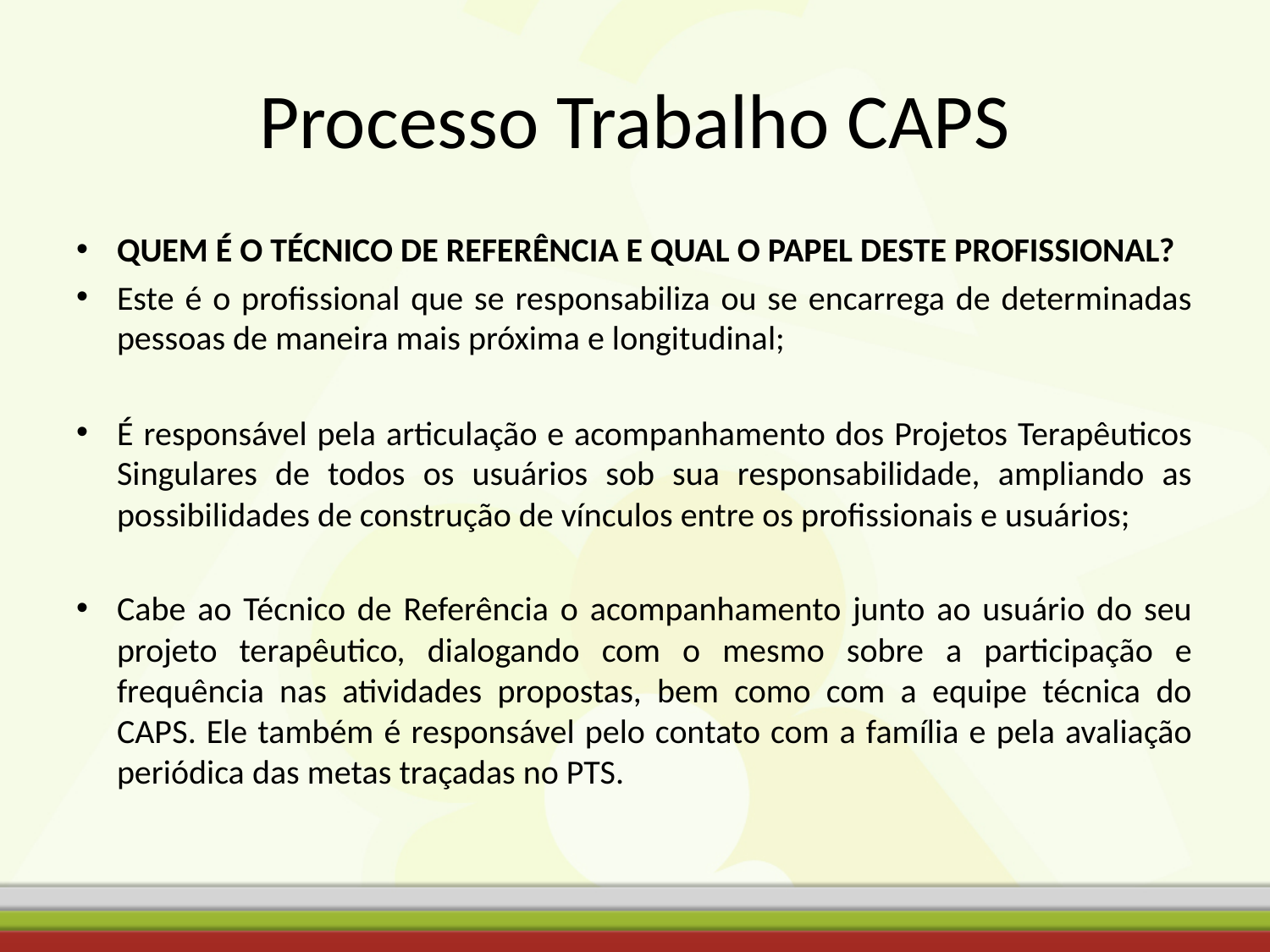

# Processo Trabalho CAPS
QUEM É O TÉCNICO DE REFERÊNCIA E QUAL O PAPEL DESTE PROFISSIONAL?
Este é o profissional que se responsabiliza ou se encarrega de determinadas pessoas de maneira mais próxima e longitudinal;

É responsável pela articulação e acompanhamento dos Projetos Terapêuticos Singulares de todos os usuários sob sua responsabilidade, ampliando as possibilidades de construção de vínculos entre os profissionais e usuários;

Cabe ao Técnico de Referência o acompanhamento junto ao usuário do seu projeto terapêutico, dialogando com o mesmo sobre a participação e frequência nas atividades propostas, bem como com a equipe técnica do CAPS. Ele também é responsável pelo contato com a família e pela avaliação periódica das metas traçadas no PTS.